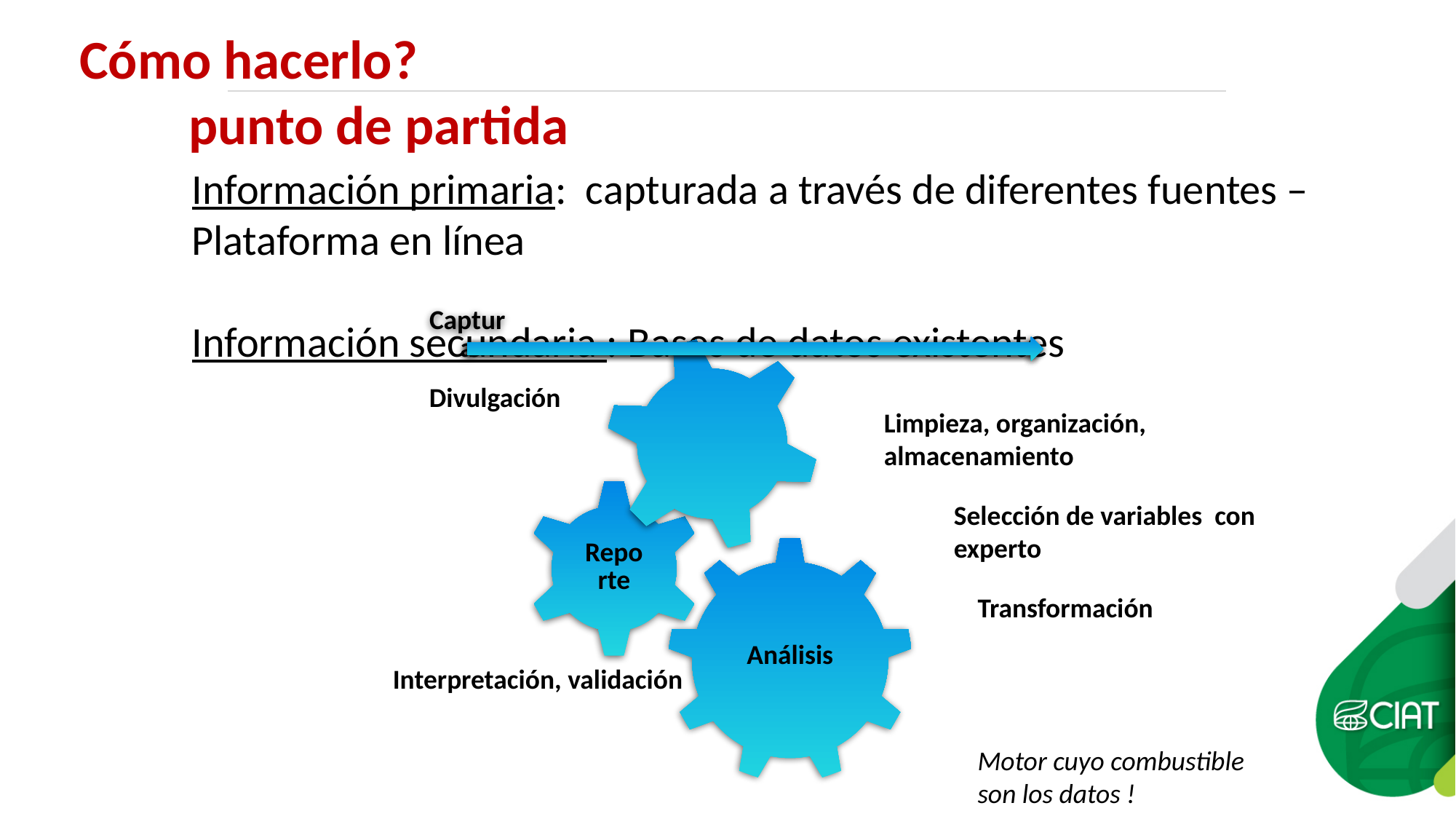

Cómo hacerlo?
	punto de partida
Información primaria:  capturada a través de diferentes fuentes – Plataforma en línea

Información secundaria : Bases de datos existentes
Análisis
Reporte
Captura
Divulgación
Limpieza, organización, almacenamiento
Selección de variables  con experto
Transformación
Interpretación, validación
Motor cuyo combustible son los datos !